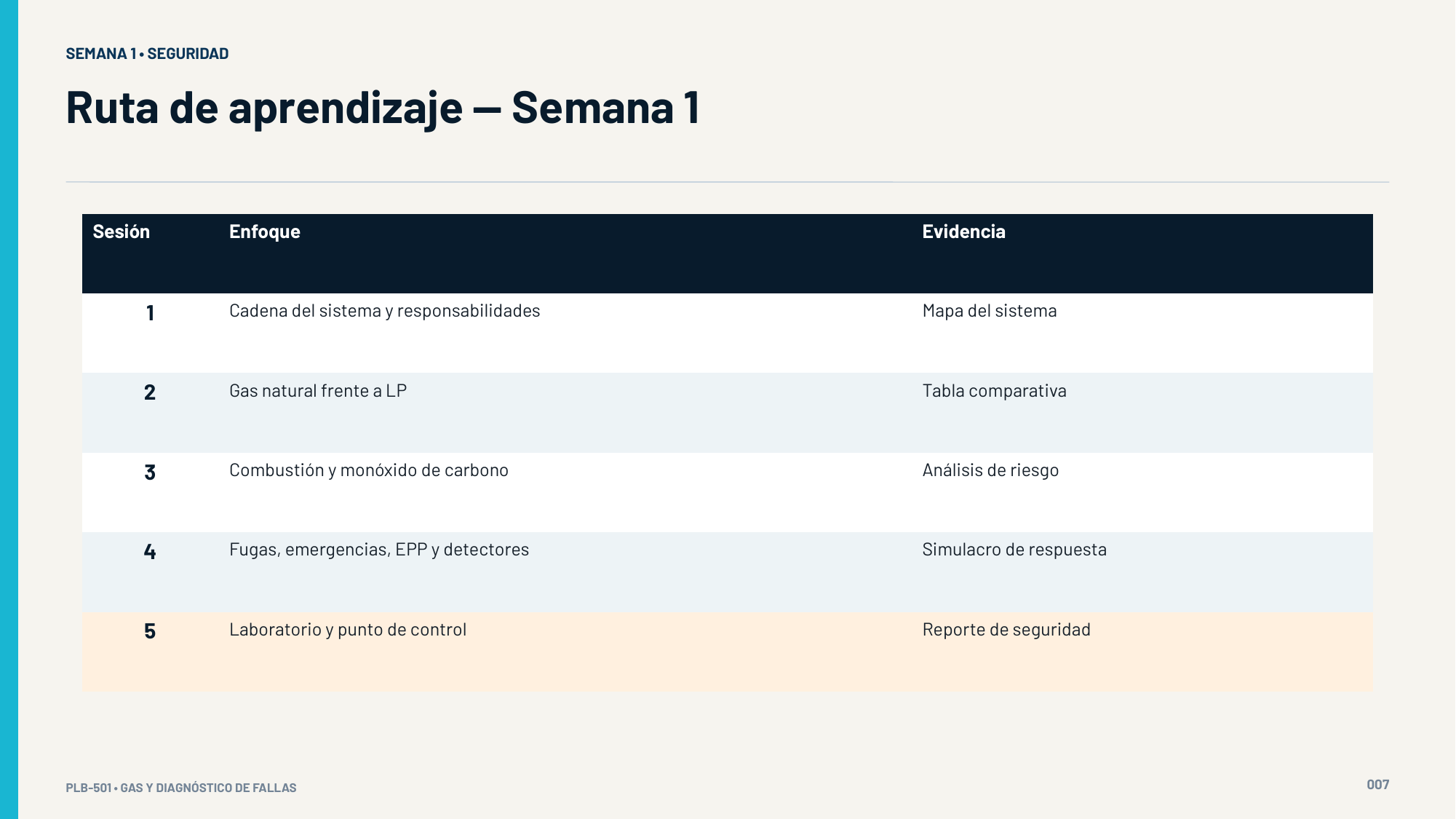

SEMANA 1 • SEGURIDAD
Ruta de aprendizaje — Semana 1

| Sesión | Enfoque | Evidencia |
| --- | --- | --- |
| 1 | Cadena del sistema y responsabilidades | Mapa del sistema |
| 2 | Gas natural frente a LP | Tabla comparativa |
| 3 | Combustión y monóxido de carbono | Análisis de riesgo |
| 4 | Fugas, emergencias, EPP y detectores | Simulacro de respuesta |
| 5 | Laboratorio y punto de control | Reporte de seguridad |
007
PLB-501 • GAS Y DIAGNÓSTICO DE FALLAS